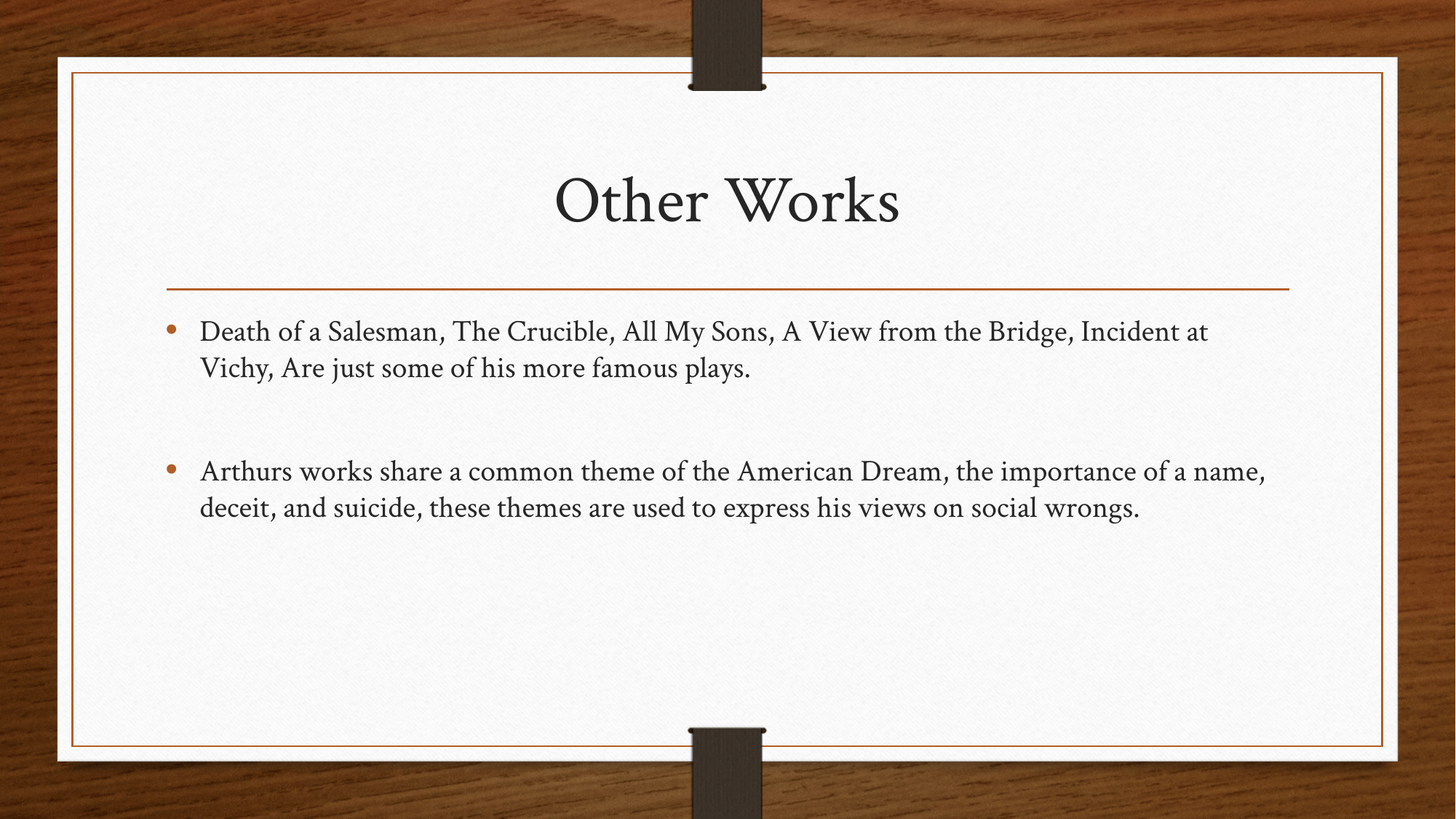

# Other Works
Death of a Salesman, The Crucible, All My Sons, A View from the Bridge, Incident at Vichy, Are just some of his more famous plays.

Arthurs works share a common theme of the American Dream, the importance of a name, deceit, and suicide, these themes are used to express his views on social wrongs.